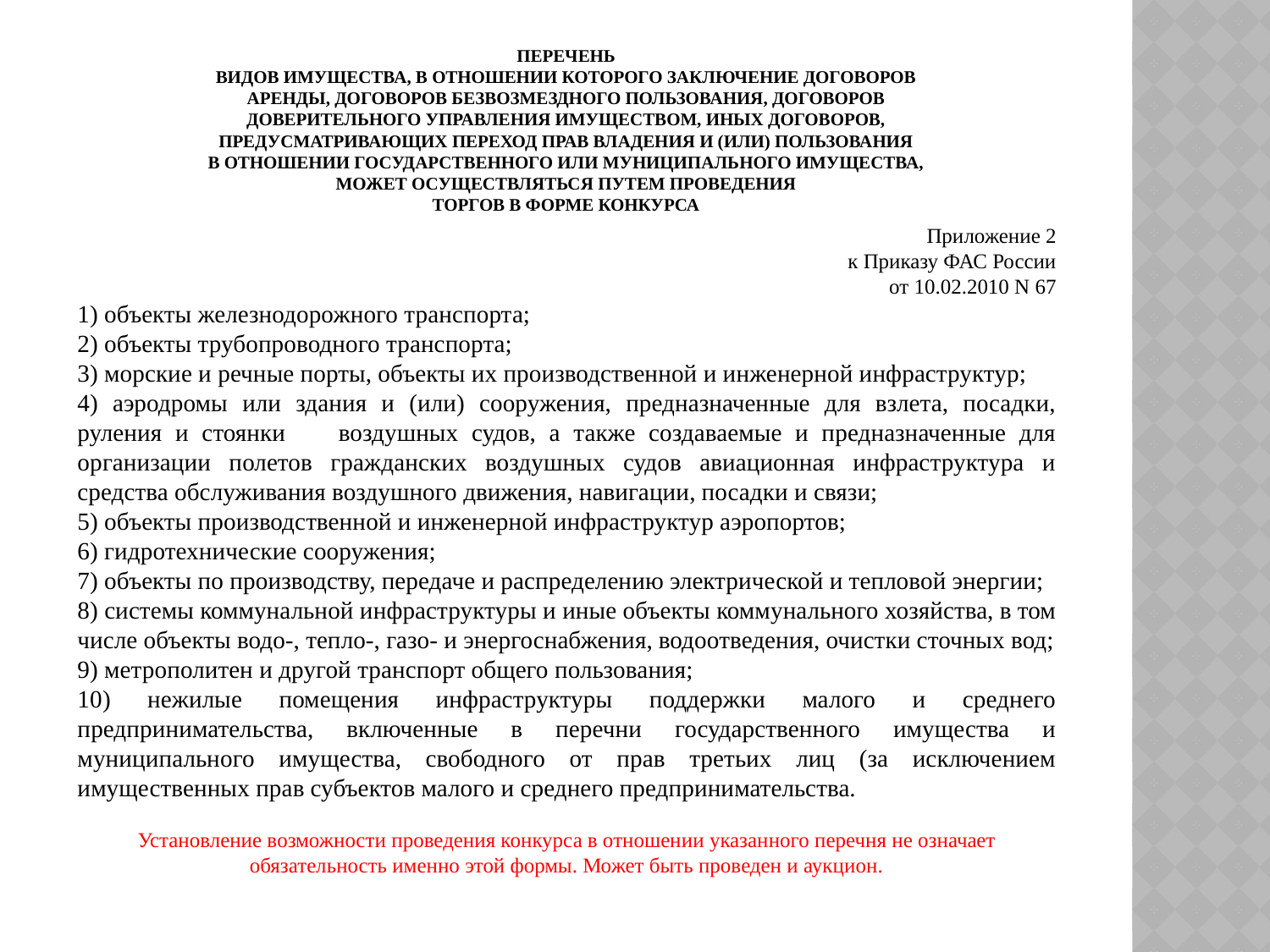

# ПЕРЕЧЕНЬ ВИДОВ ИМУЩЕСТВА, В ОТНОШЕНИИ КОТОРОГО ЗАКЛЮЧЕНИЕ ДОГОВОРОВ АРЕНДЫ, ДОГОВОРОВ БЕЗВОЗМЕЗДНОГО ПОЛЬЗОВАНИЯ, ДОГОВОРОВ ДОВЕРИТЕЛЬНОГО УПРАВЛЕНИЯ ИМУЩЕСТВОМ, ИНЫХ ДОГОВОРОВ, ПРЕДУСМАТРИВАЮЩИХ ПЕРЕХОД ПРАВ ВЛАДЕНИЯ И (ИЛИ) ПОЛЬЗОВАНИЯ В ОТНОШЕНИИ ГОСУДАРСТВЕННОГО ИЛИ МУНИЦИПАЛЬНОГО ИМУЩЕСТВА, МОЖЕТ ОСУЩЕСТВЛЯТЬСЯ ПУТЕМ ПРОВЕДЕНИЯ ТОРГОВ В ФОРМЕ КОНКУРСА
Приложение 2
к Приказу ФАС России
от 10.02.2010 N 67
1) объекты железнодорожного транспорта;
2) объекты трубопроводного транспорта;
3) морские и речные порты, объекты их производственной и инженерной инфраструктур;
4) аэродромы или здания и (или) сооружения, предназначенные для взлета, посадки, руления и стоянки    воздушных судов, а также создаваемые и предназначенные для организации полетов гражданских воздушных судов авиационная инфраструктура и средства обслуживания воздушного движения, навигации, посадки и связи;
5) объекты производственной и инженерной инфраструктур аэропортов;
6) гидротехнические сооружения;
7) объекты по производству, передаче и распределению электрической и тепловой энергии;
8) системы коммунальной инфраструктуры и иные объекты коммунального хозяйства, в том числе объекты водо-, тепло-, газо- и энергоснабжения, водоотведения, очистки сточных вод;
9) метрополитен и другой транспорт общего пользования;
10) нежилые помещения инфраструктуры поддержки малого и среднего предпринимательства, включенные в перечни государственного имущества и муниципального имущества, свободного от прав третьих лиц (за исключением имущественных прав субъектов малого и среднего предпринимательства.

Установление возможности проведения конкурса в отношении указанного перечня не означает обязательность именно этой формы. Может быть проведен и аукцион.